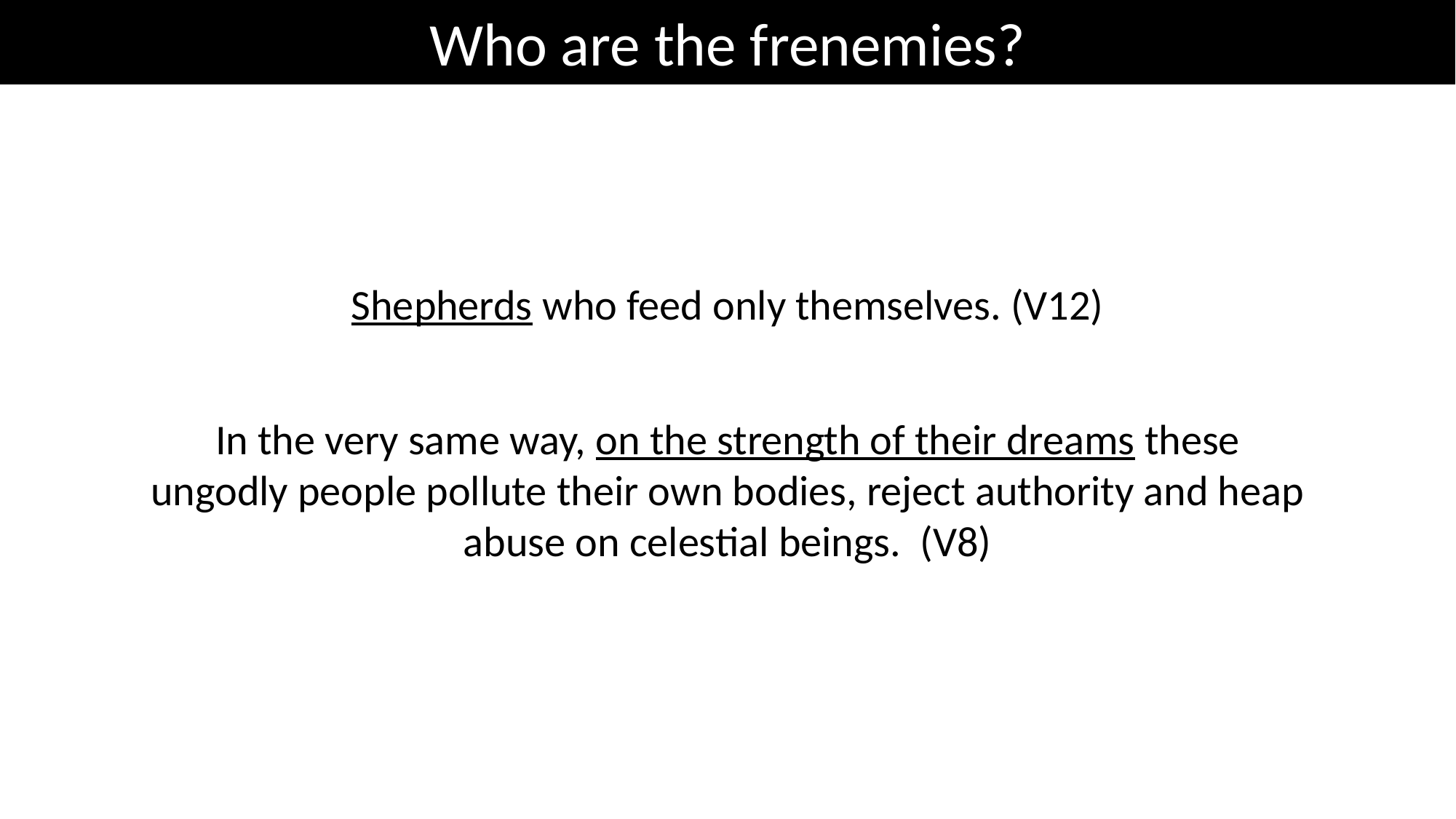

Who are the frenemies?
Shepherds who feed only themselves. (V12)
In the very same way, on the strength of their dreams these ungodly people pollute their own bodies, reject authority and heap abuse on celestial beings.  (V8)